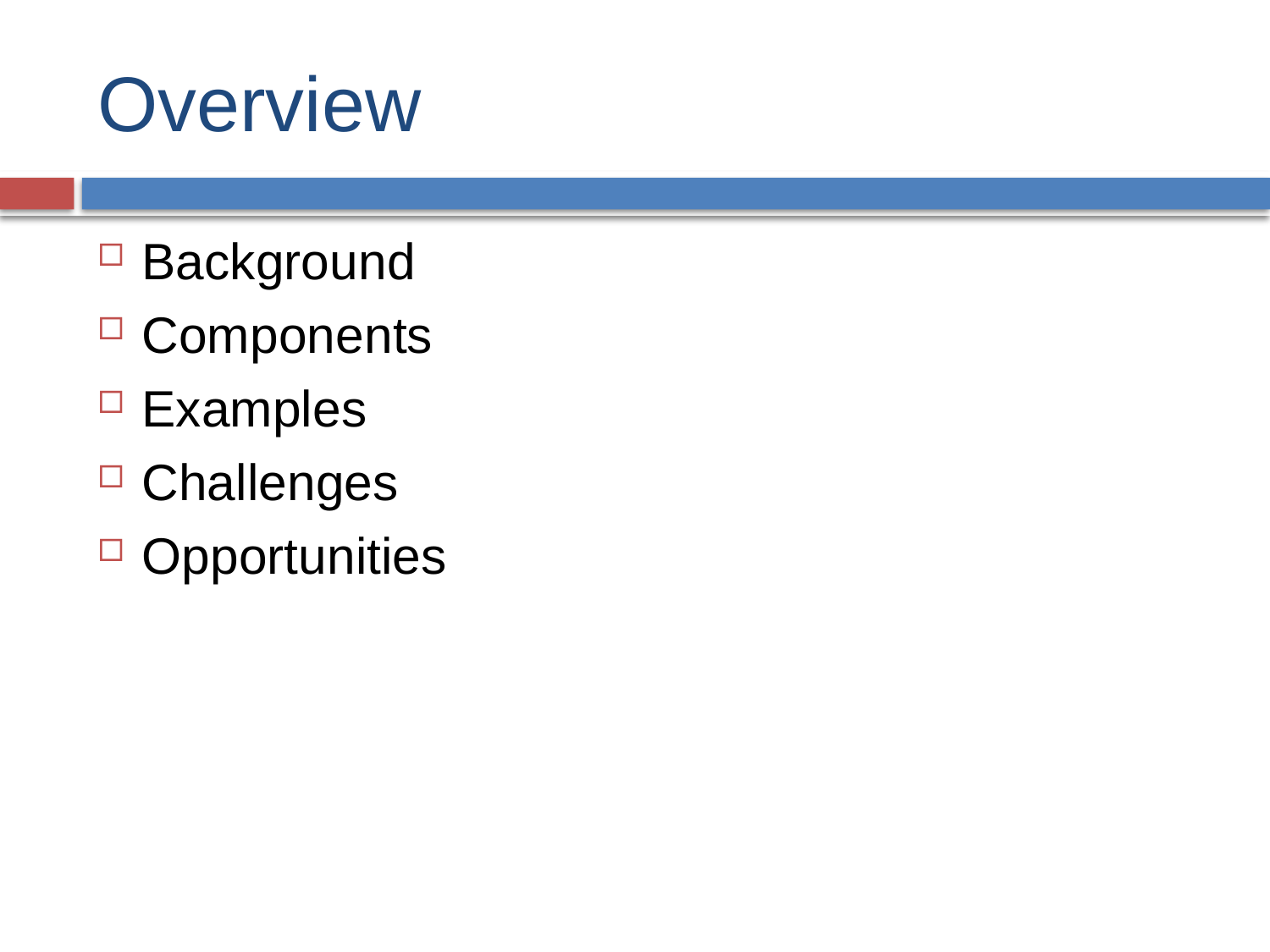

# Overview
Background
Components
Examples
Challenges
Opportunities